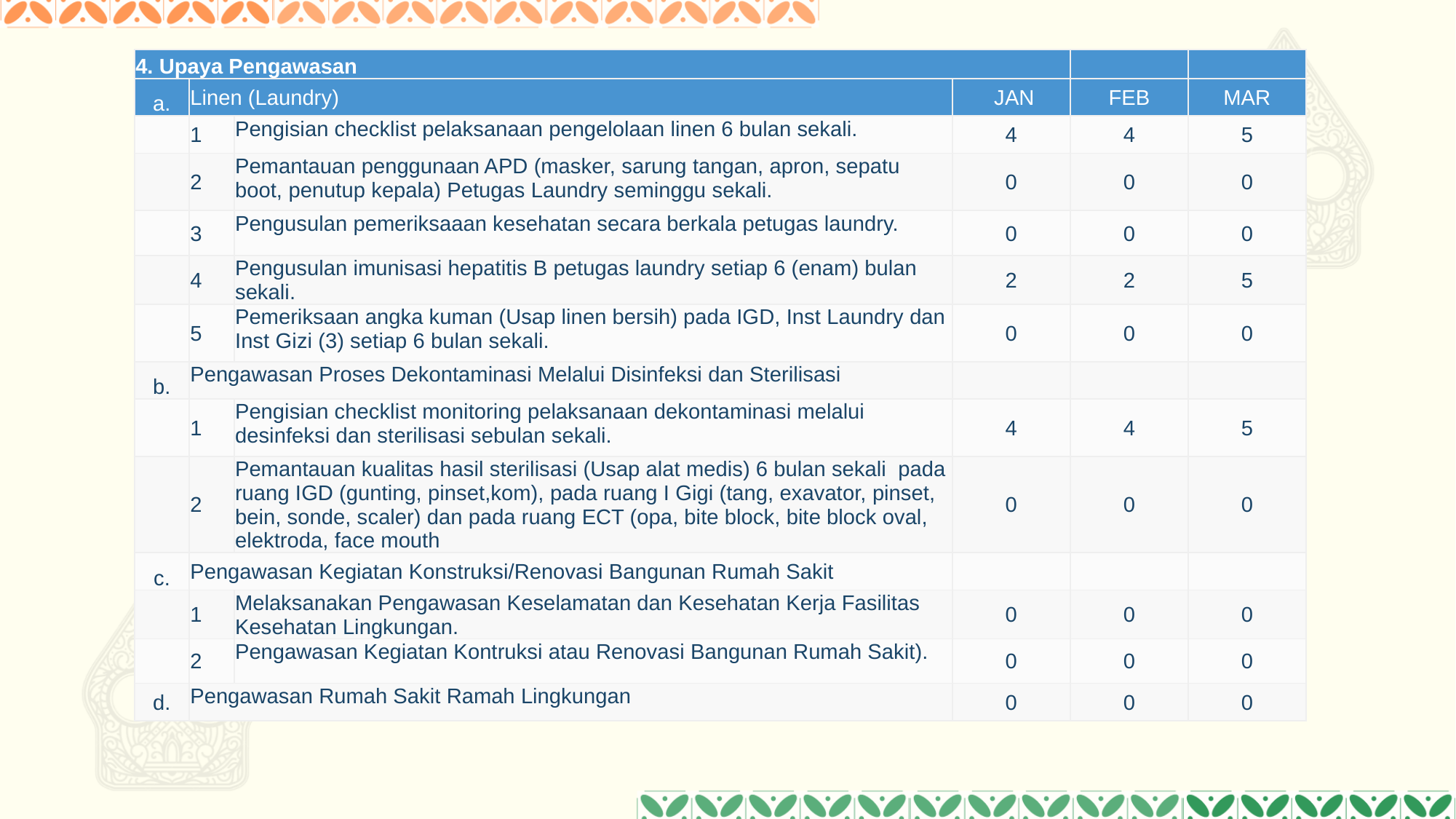

| 4. Upaya Pengawasan |  |  |  |  |  |
| --- | --- | --- | --- | --- | --- |
| a. | Linen (Laundry) |  | JAN | FEB | MAR |
|  | 1 | Pengisian checklist pelaksanaan pengelolaan linen 6 bulan sekali. | 4 | 4 | 5 |
|  | 2 | Pemantauan penggunaan APD (masker, sarung tangan, apron, sepatu boot, penutup kepala) Petugas Laundry seminggu sekali. | 0 | 0 | 0 |
|  | 3 | Pengusulan pemeriksaaan kesehatan secara berkala petugas laundry. | 0 | 0 | 0 |
|  | 4 | Pengusulan imunisasi hepatitis B petugas laundry setiap 6 (enam) bulan sekali. | 2 | 2 | 5 |
|  | 5 | Pemeriksaan angka kuman (Usap linen bersih) pada IGD, Inst Laundry dan Inst Gizi (3) setiap 6 bulan sekali. | 0 | 0 | 0 |
| b. | Pengawasan Proses Dekontaminasi Melalui Disinfeksi dan Sterilisasi |  |  |  |  |
|  | 1 | Pengisian checklist monitoring pelaksanaan dekontaminasi melalui desinfeksi dan sterilisasi sebulan sekali. | 4 | 4 | 5 |
|  | 2 | Pemantauan kualitas hasil sterilisasi (Usap alat medis) 6 bulan sekali pada ruang IGD (gunting, pinset,kom), pada ruang I Gigi (tang, exavator, pinset, bein, sonde, scaler) dan pada ruang ECT (opa, bite block, bite block oval, elektroda, face mouth | 0 | 0 | 0 |
| c. | Pengawasan Kegiatan Konstruksi/Renovasi Bangunan Rumah Sakit |  |  |  |  |
|  | 1 | Melaksanakan Pengawasan Keselamatan dan Kesehatan Kerja Fasilitas Kesehatan Lingkungan. | 0 | 0 | 0 |
|  | 2 | Pengawasan Kegiatan Kontruksi atau Renovasi Bangunan Rumah Sakit). | 0 | 0 | 0 |
| d. | Pengawasan Rumah Sakit Ramah Lingkungan |  | 0 | 0 | 0 |